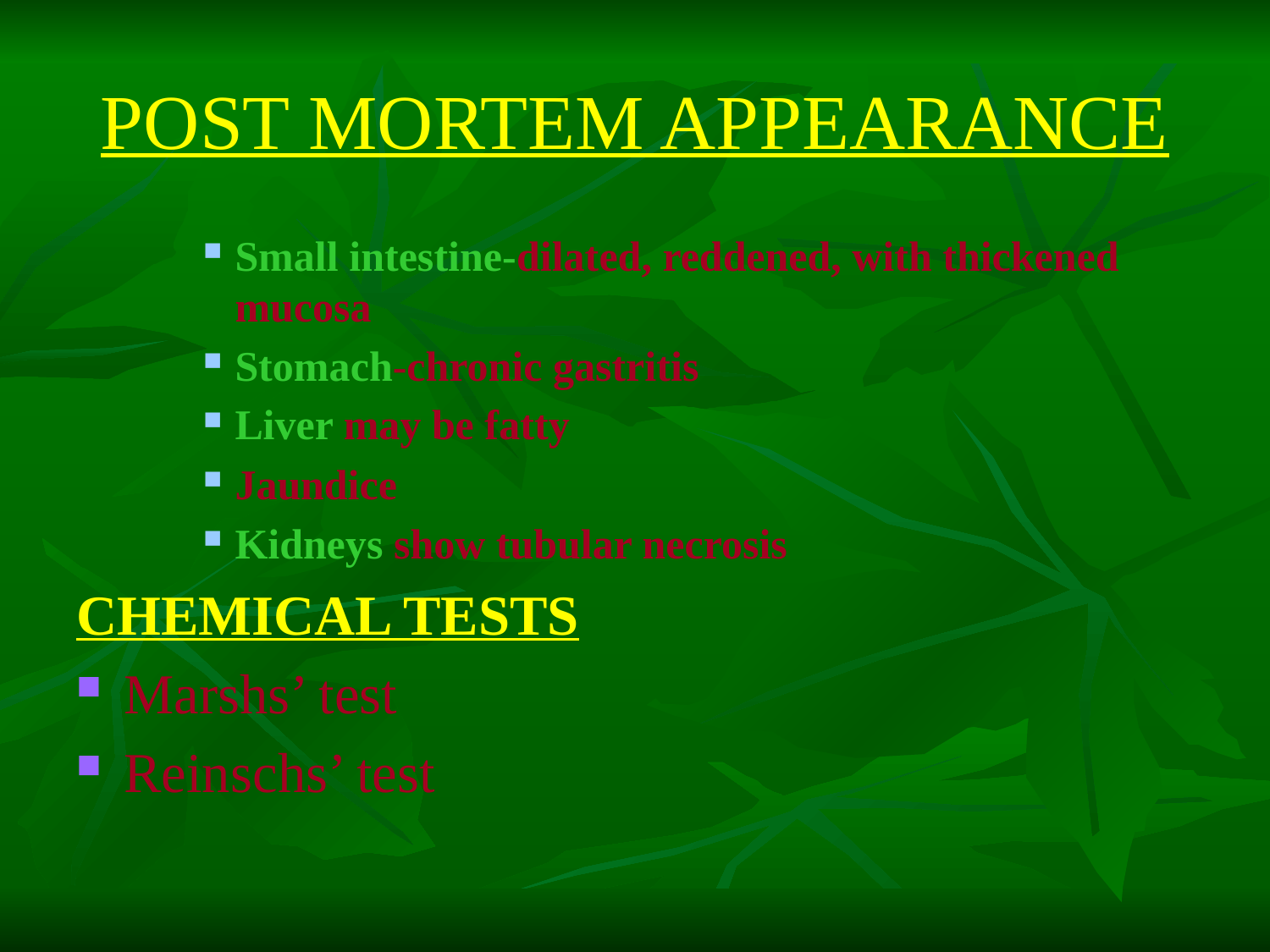

# POST MORTEM APPEARANCE
Small intestine-dilated, reddened, with thickened mucosa
Stomach-chronic gastritis
Liver may be fatty
Jaundice
Kidneys show tubular necrosis
CHEMICAL TESTS
Marshs’ test
Reinschs’ test